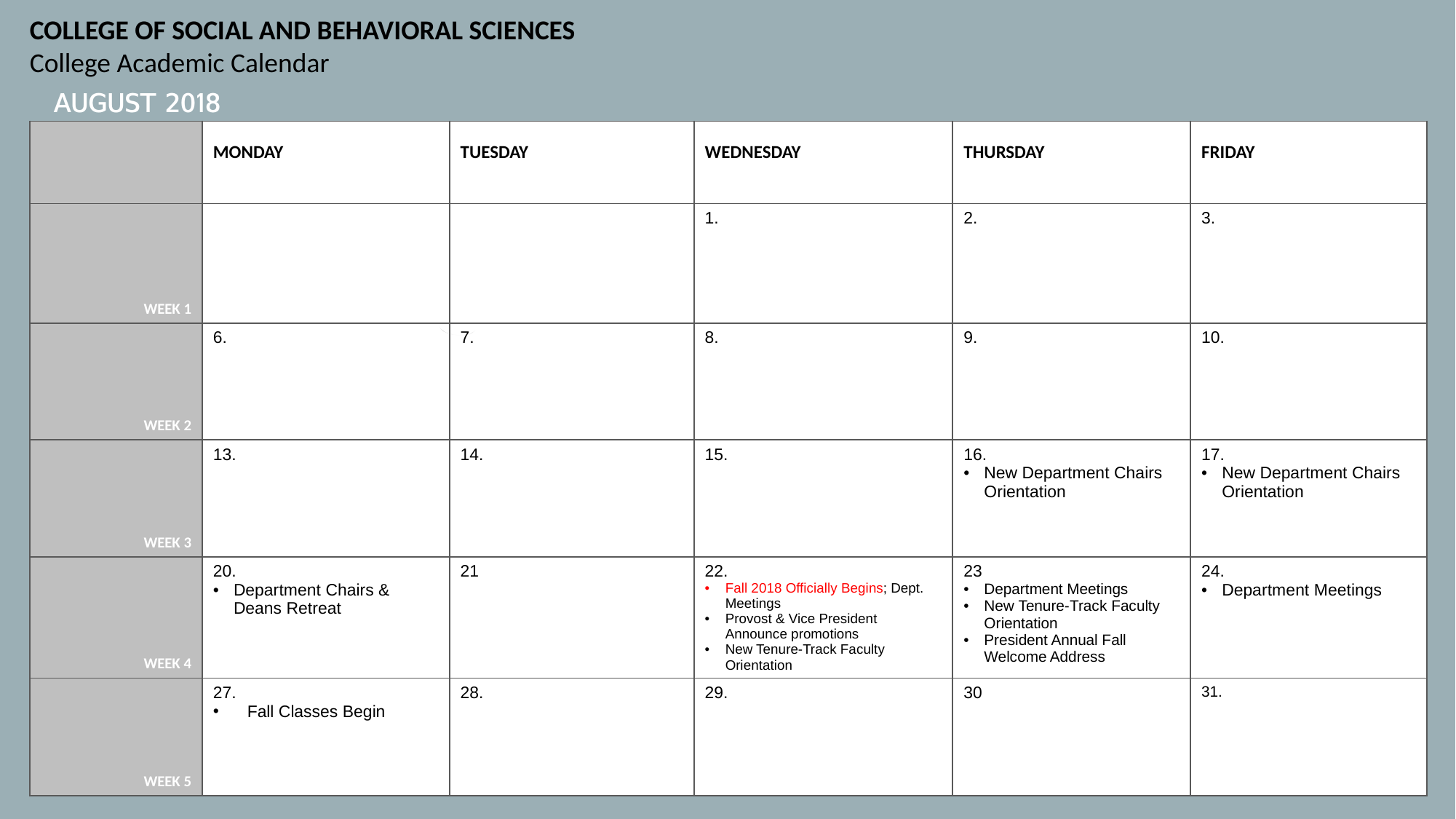

COLLEGE OF SOCIAL AND BEHAVIORAL SCIENCES
College Academic Calendar
AUGUST 2018
|  | MONDAY | TUESDAY | WEDNESDAY | THURSDAY | FRIDAY |
| --- | --- | --- | --- | --- | --- |
| WEEK 1 |  |  | 1. | 2. | 3. |
| WEEK 2 | 6. | 7. | 8. | 9. | 10. |
| WEEK 3 | 13. | 14. | 15. | 16. New Department Chairs Orientation | 17. New Department Chairs Orientation |
| WEEK 4 | 20. Department Chairs & Deans Retreat | 21 | 22. Fall 2018 Officially Begins; Dept. Meetings Provost & Vice President Announce promotions New Tenure-Track Faculty Orientation | 23 Department Meetings New Tenure-Track Faculty Orientation President Annual Fall Welcome Address | 24. Department Meetings |
| WEEK 5 | 27. Fall Classes Begin | 28. | 29. | 30 | 31. |